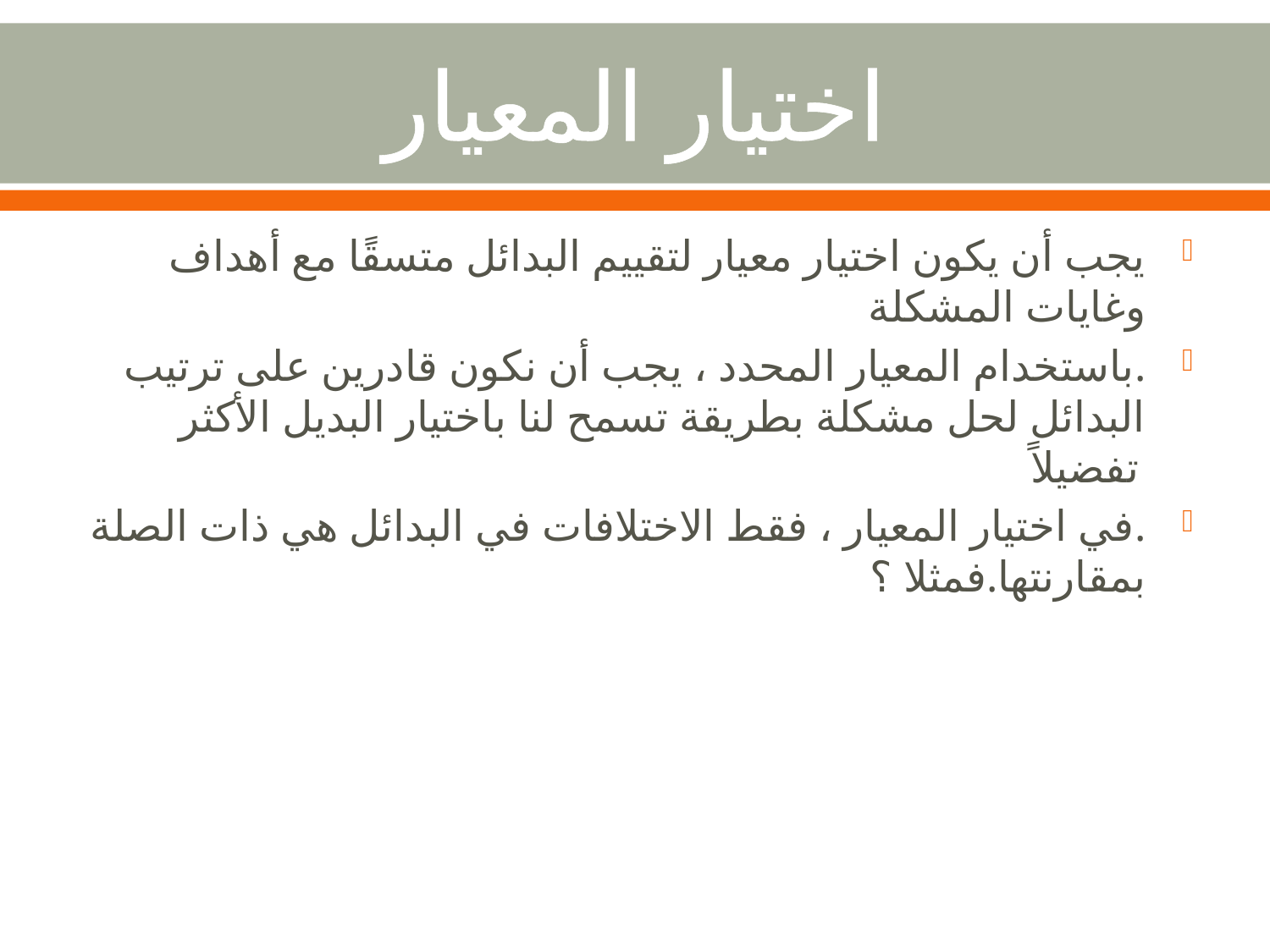

# اختيار المعيار
يجب أن يكون اختيار معيار لتقييم البدائل متسقًا مع أهداف وغايات المشكلة
.باستخدام المعيار المحدد ، يجب أن نكون قادرين على ترتيب البدائل لحل مشكلة بطريقة تسمح لنا باختيار البديل الأكثر تفضيلاً
.في اختيار المعيار ، فقط الاختلافات في البدائل هي ذات الصلة بمقارنتها.فمثلا ؟